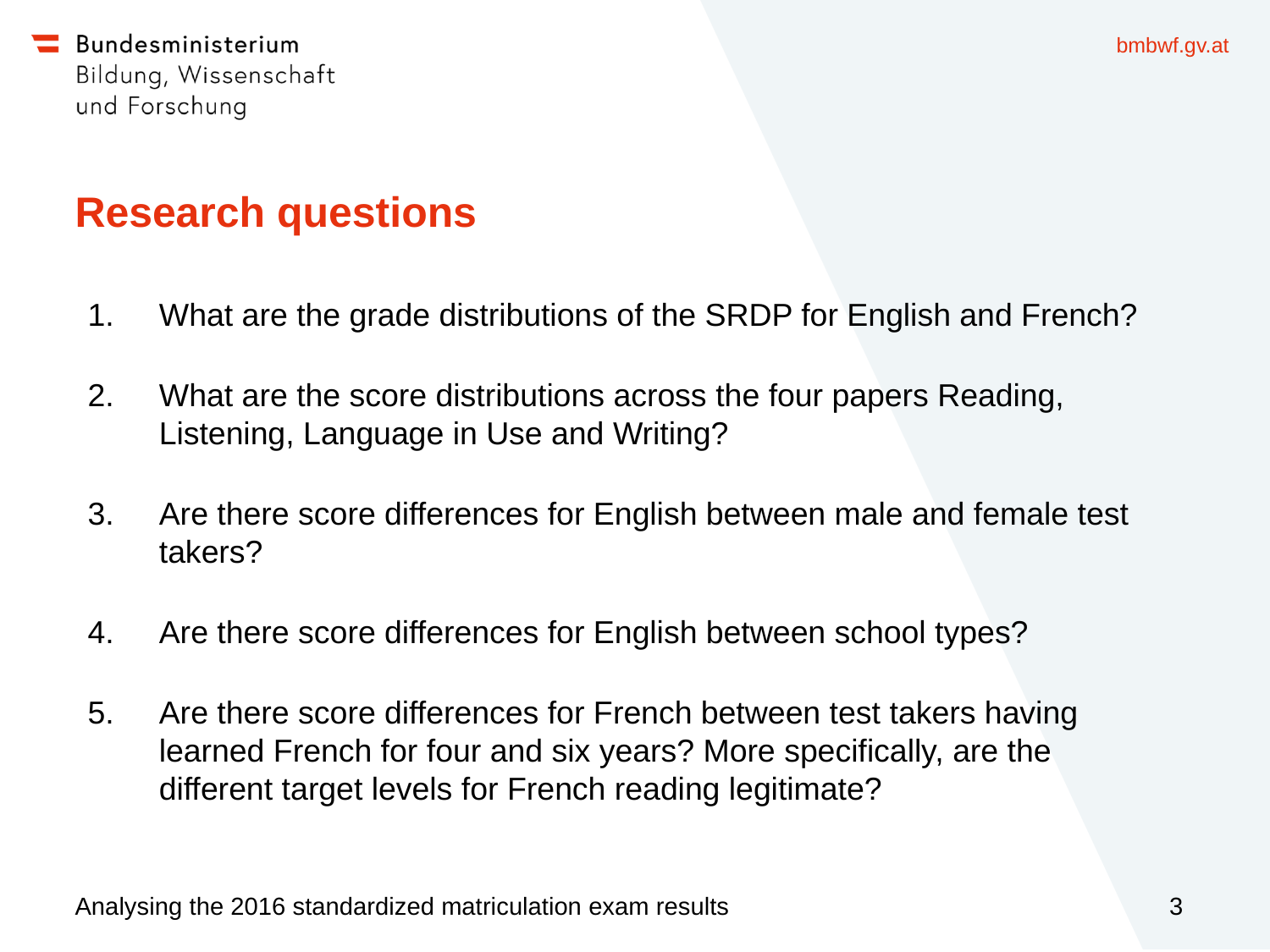

# Research questions
What are the grade distributions of the SRDP for English and French?
What are the score distributions across the four papers Reading, Listening, Language in Use and Writing?
Are there score differences for English between male and female test takers?
Are there score differences for English between school types?
Are there score differences for French between test takers having learned French for four and six years? More specifically, are the different target levels for French reading legitimate?
Analysing the 2016 standardized matriculation exam results
3